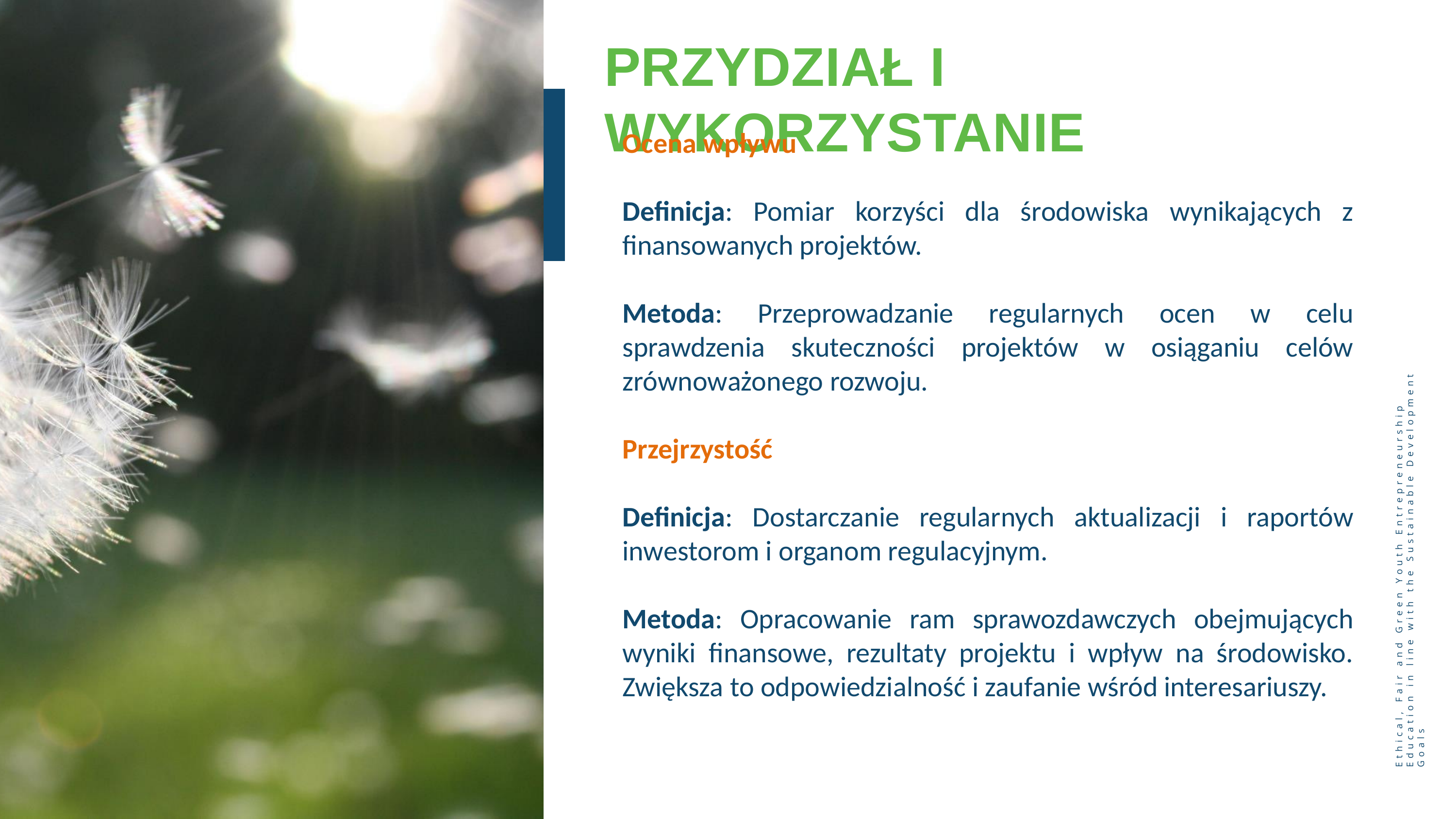

PRZYDZIAŁ I WYKORZYSTANIE

Ocena wpływu

Definicja: Pomiar korzyści dla środowiska wynikających z finansowanych projektów.

Metoda: Przeprowadzanie regularnych ocen w celu sprawdzenia skuteczności projektów w osiąganiu celów zrównoważonego rozwoju.

Przejrzystość

Definicja: Dostarczanie regularnych aktualizacji i raportów inwestorom i organom regulacyjnym.

Metoda: Opracowanie ram sprawozdawczych obejmujących wyniki finansowe, rezultaty projektu i wpływ na środowisko. Zwiększa to odpowiedzialność i zaufanie wśród interesariuszy.
Ethical, Fair and Green Youth Entrepreneurship Education in line with the Sustainable Development Goals